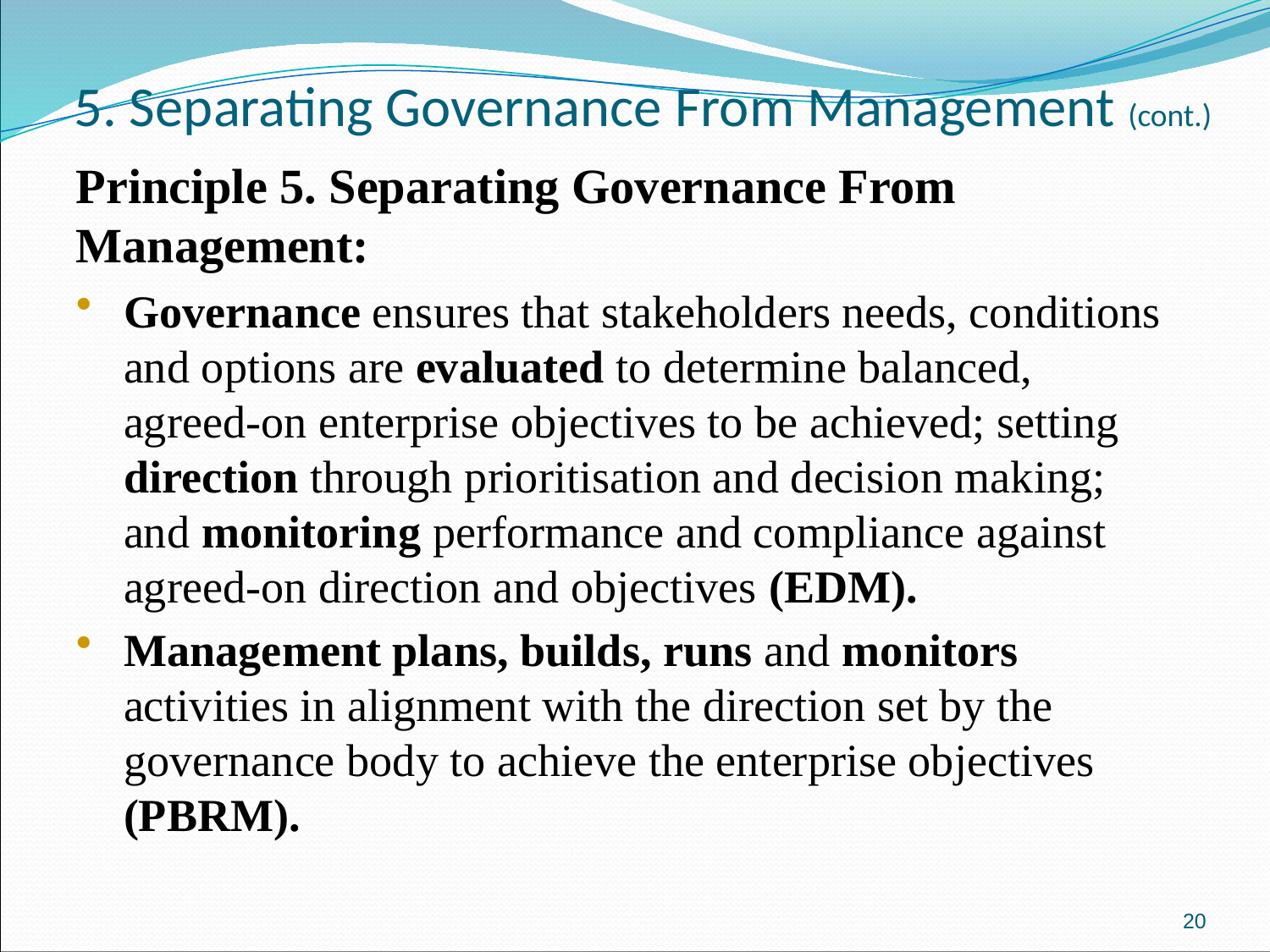

# 5. Separating Governance From Management (cont.)
Principle 5. Separating Governance From Management:
Governance ensures that stakeholders needs, conditions and options are evaluated to determine balanced, agreed-on enterprise objectives to be achieved; setting direction through prioritisation and decision making; and monitoring performance and compliance against agreed-on direction and objectives (EDM).
Management plans, builds, runs and monitors activities in alignment with the direction set by the governance body to achieve the enterprise objectives (PBRM).
20